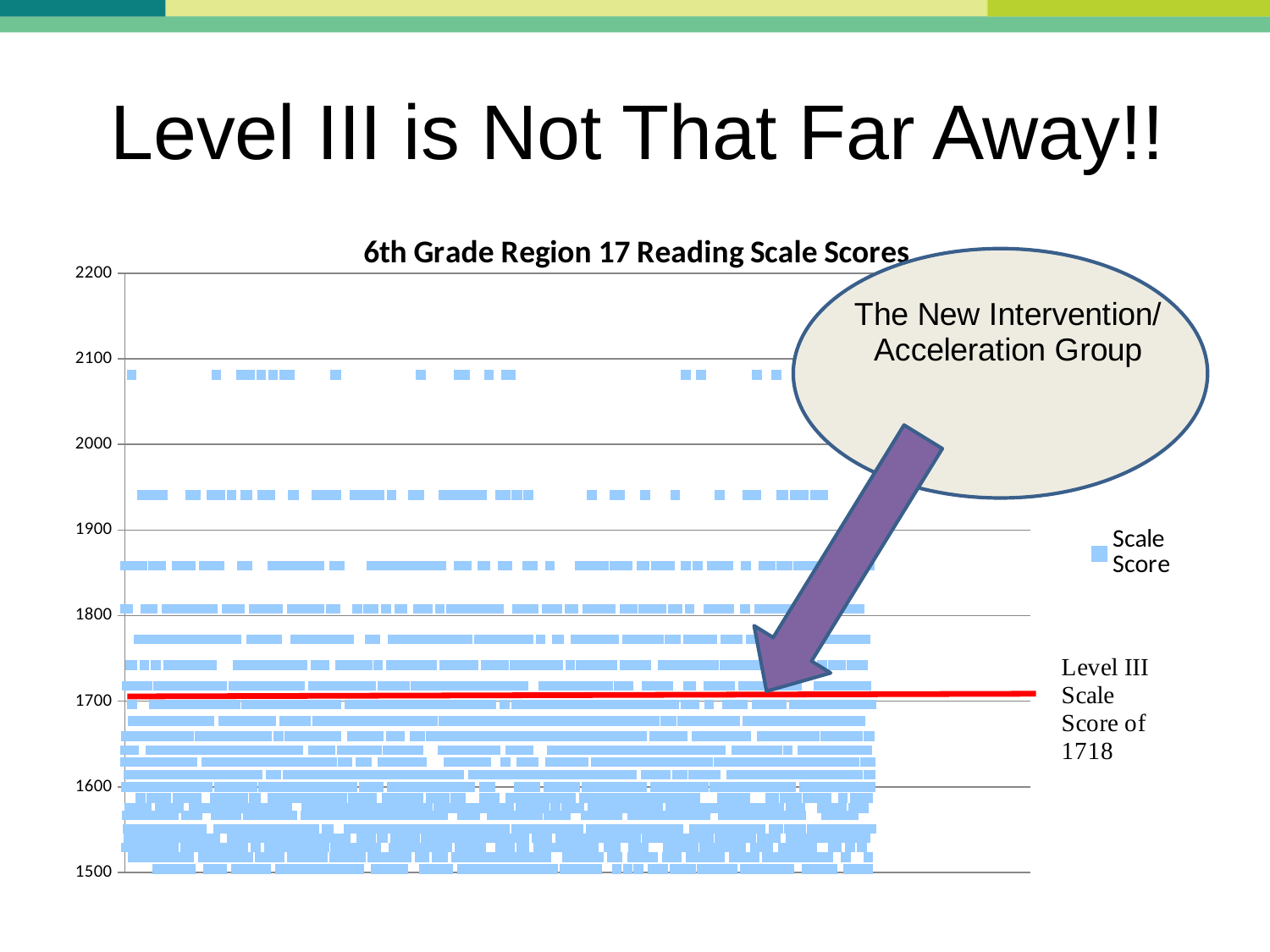

# Level III is Not That Far Away!!

### Chart: 6th Grade Region 17 Reading Scale Scores

| Category | Scale Score |
|---|---|